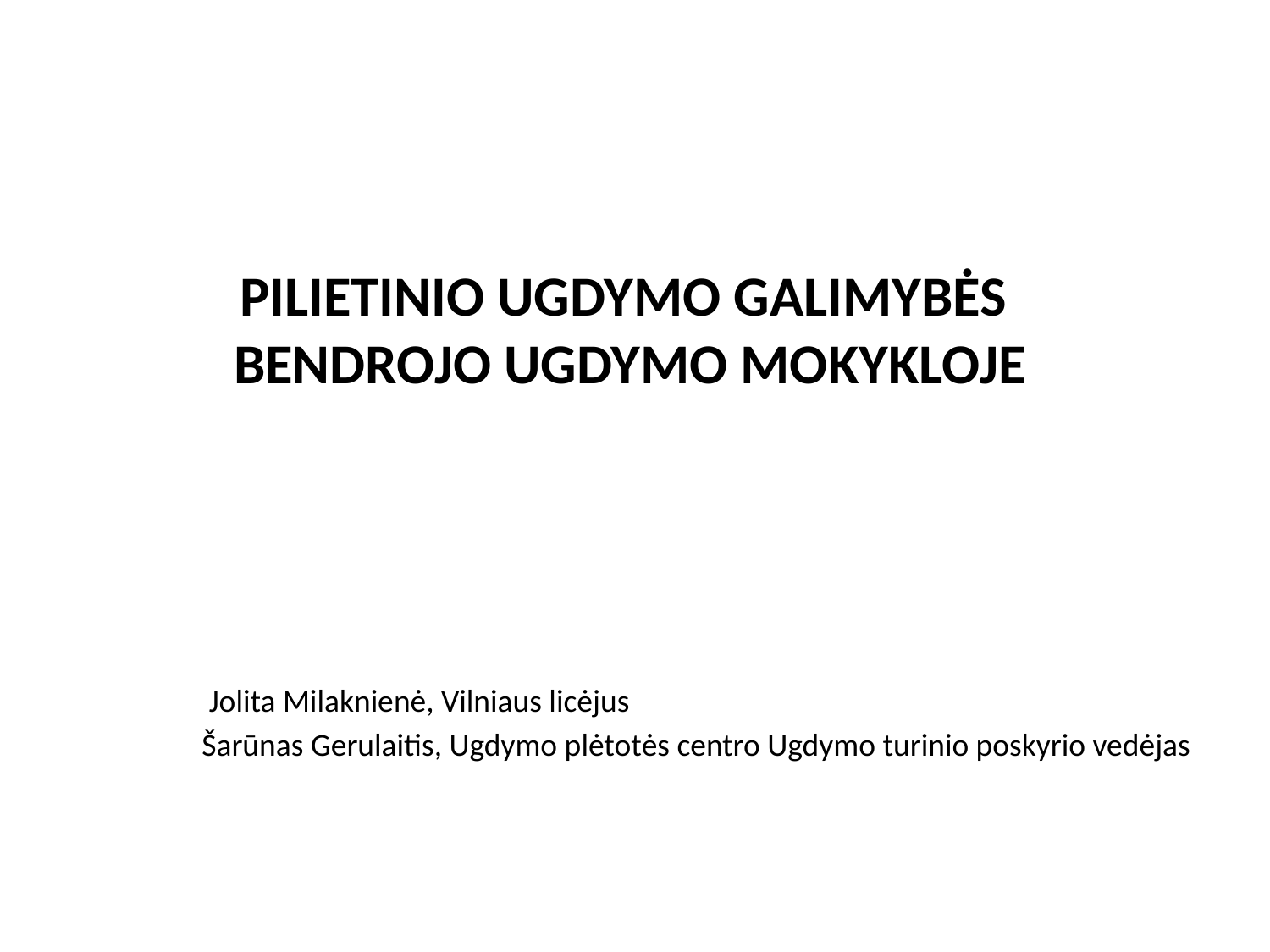

# PilietiniO ugdymO galimybės bendrojo ugdymo MOKYKLOJE

     Jolita Milaknienė, Vilniaus licėjus
Šarūnas Gerulaitis, Ugdymo plėtotės centro Ugdymo turinio poskyrio vedėjas